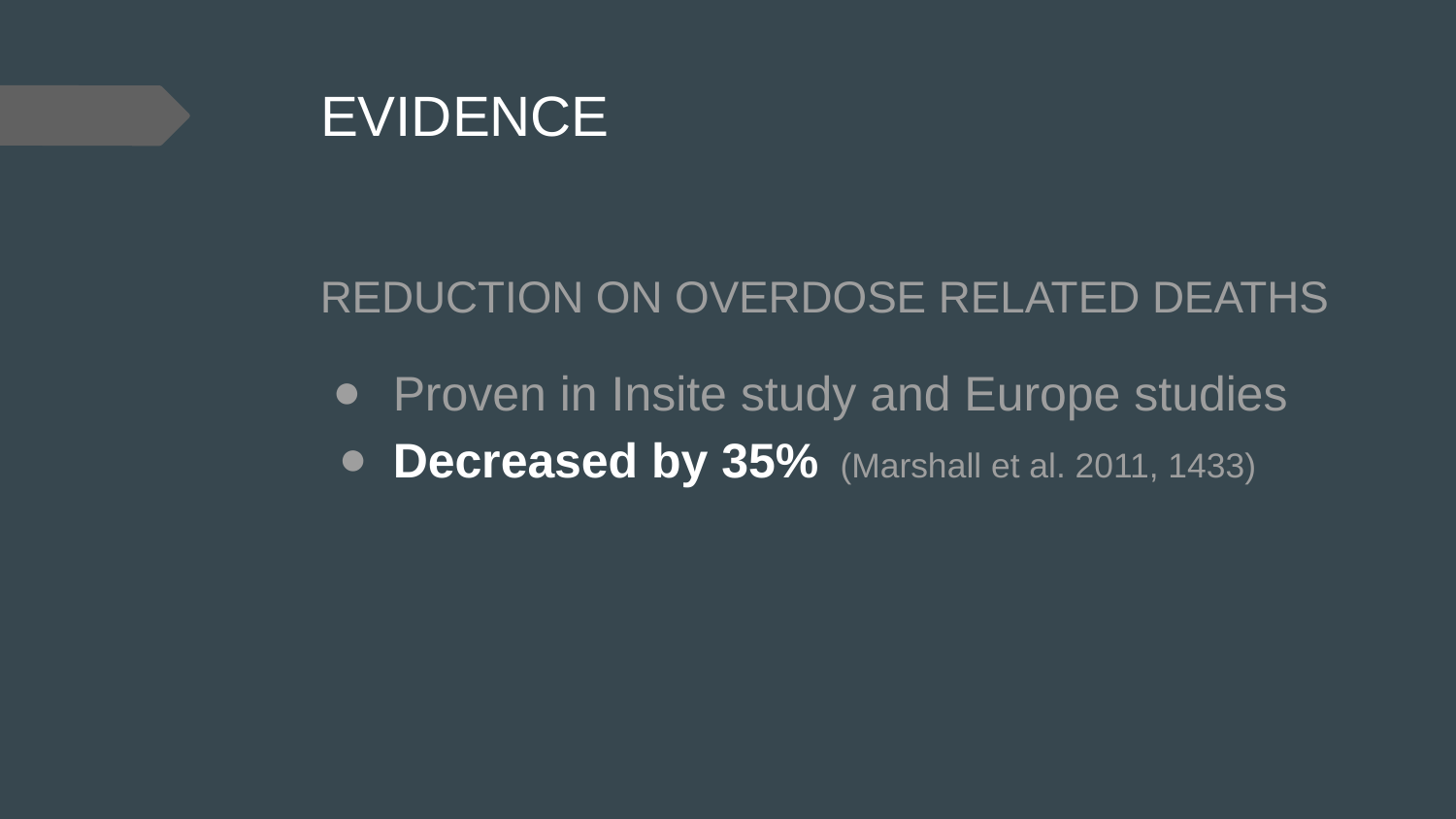

# EVIDENCE
REDUCTION ON OVERDOSE RELATED DEATHS
Proven in Insite study and Europe studies
Decreased by 35%  (Marshall et al. 2011, 1433)